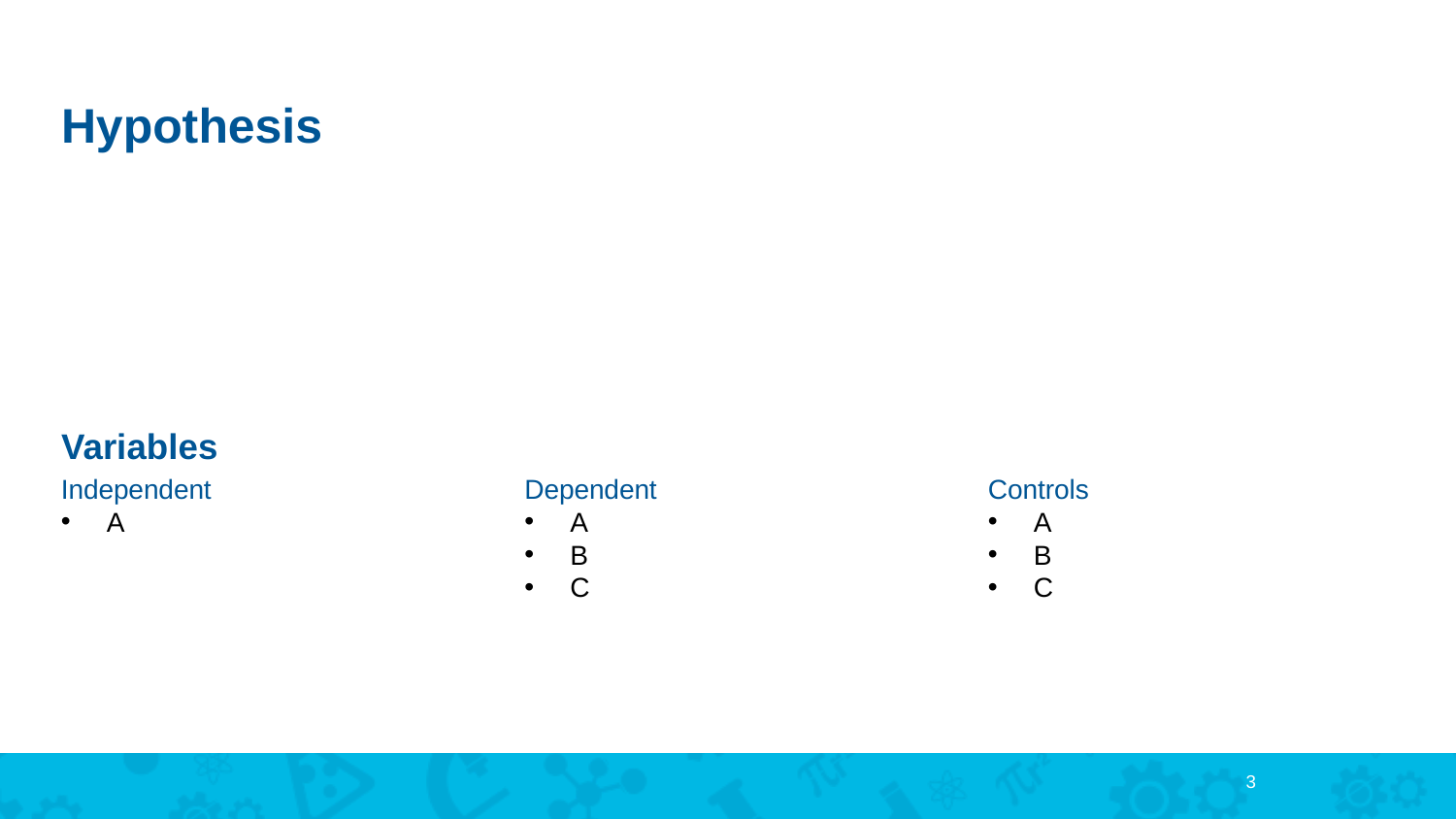

# Hypothesis

Variables
Independent
A

Dependent
A
B
C

Controls
A
B
C

3